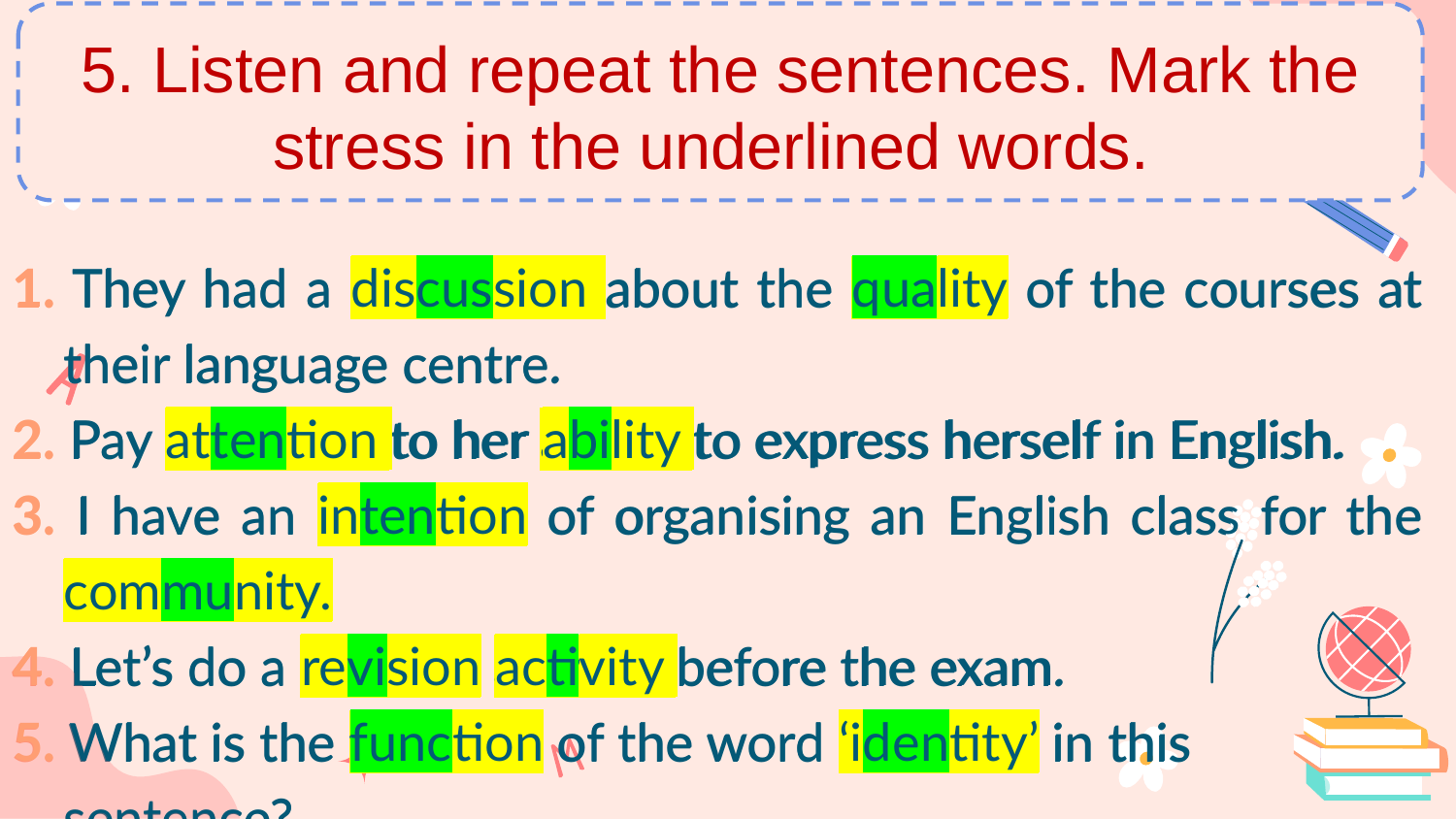

5. Listen and repeat the sentences. Mark the stress in the underlined words.

1. They had a discussion about the quality of the courses at their language centre.
2. Pay attention to her ability to express herself in English.
3. I have an intention of organising an English class for the community.
4. Let’s do a revision activity before the exam.
5. What is the function of the word ‘identity’ in this sentence?
1. They had a discussion about the quality of the courses at their language centre.
2. Pay attention to her ability to express herself in English.
3. I have an intention of organising an English class for the community.
4. Let’s do a revision activity before the exam.
5. What is the function of the word ‘identity’ in this sentence?